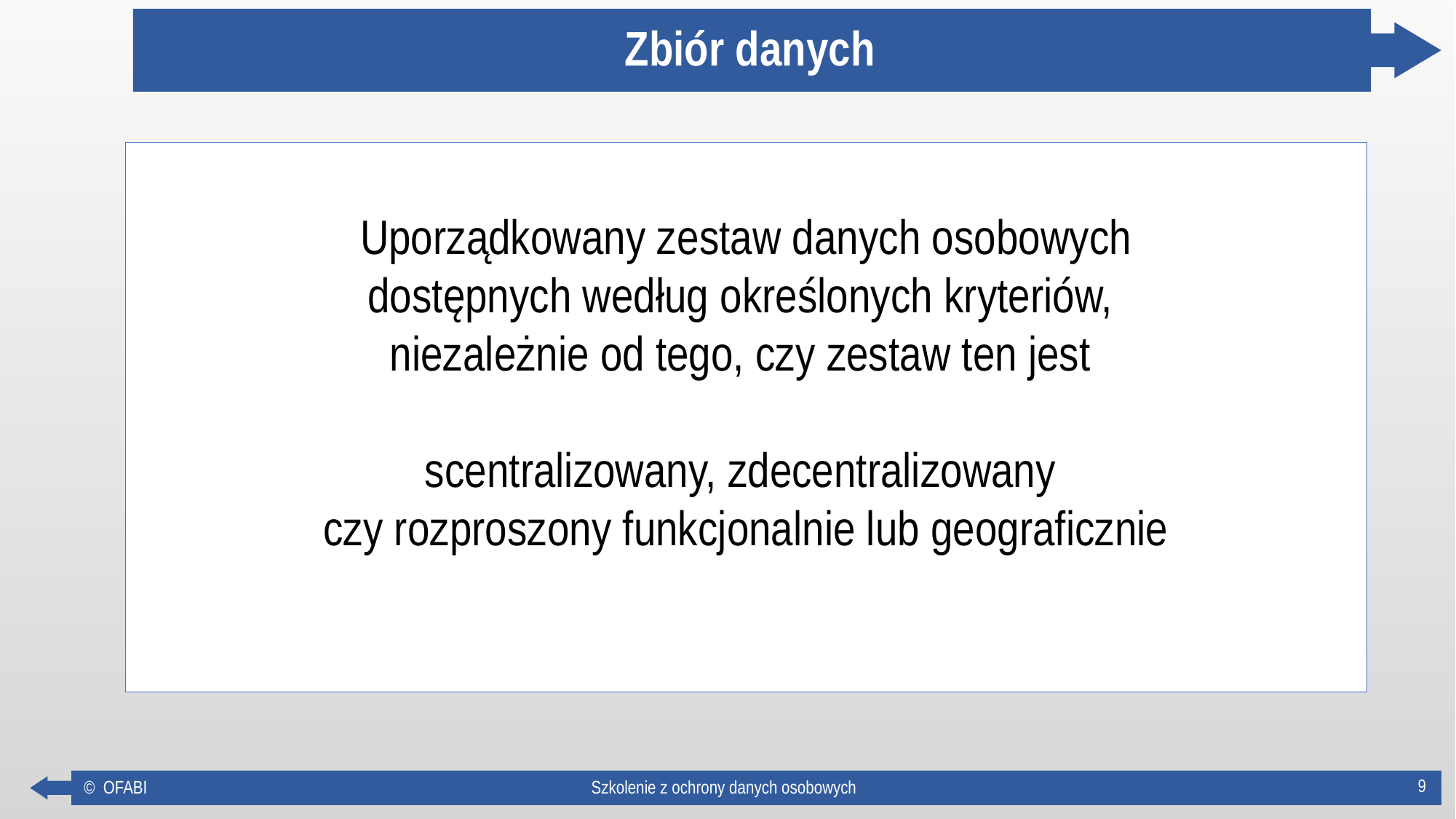

# Zbiór danych

Uporządkowany zestaw danych osobowych
dostępnych według określonych kryteriów,
niezależnie od tego, czy zestaw ten jest

scentralizowany, zdecentralizowany
czy rozproszony funkcjonalnie lub geograficznie